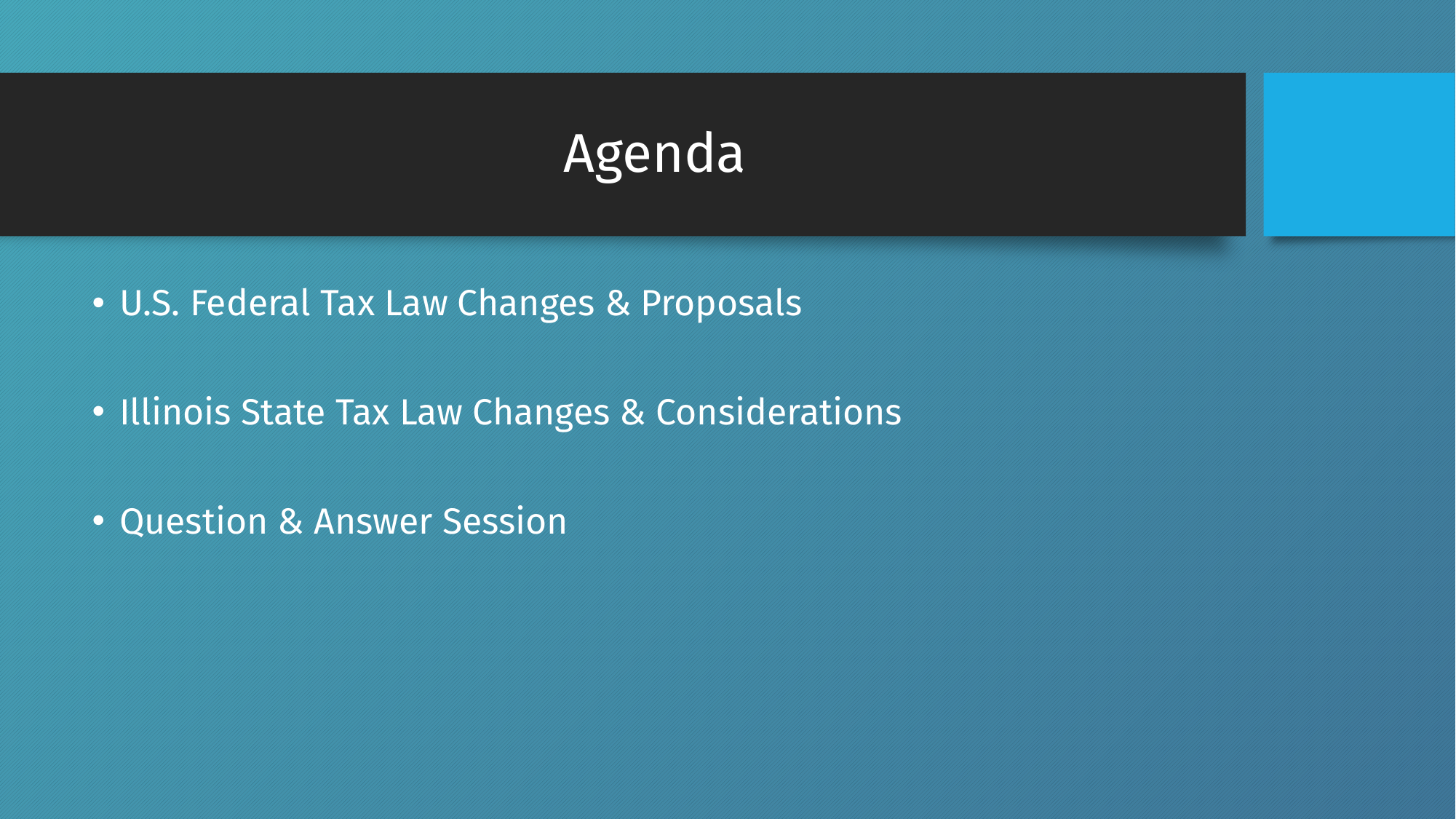

# Agenda
U.S. Federal Tax Law Changes & Proposals

Illinois State Tax Law Changes & Considerations

Question & Answer Session